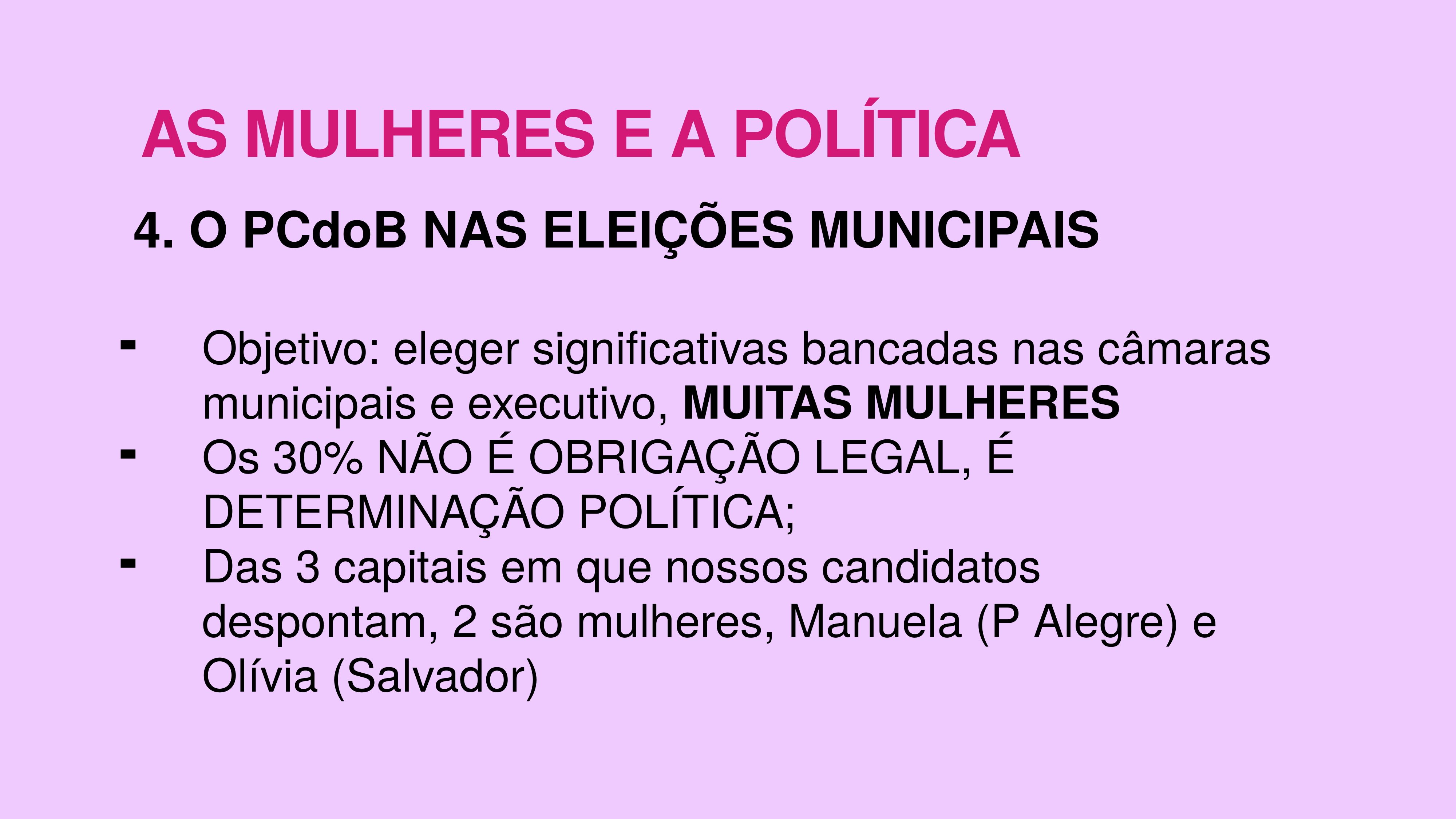

AS MULHERES E A POLÍTICA
 4. O PCdoB NAS ELEIÇÕES MUNICIPAIS

Objetivo: eleger significativas bancadas nas câmaras municipais e executivo, MUITAS MULHERES
Os 30% NÃO É OBRIGAÇÃO LEGAL, É DETERMINAÇÃO POLÍTICA;
Das 3 capitais em que nossos candidatos despontam, 2 são mulheres, Manuela (P Alegre) e Olívia (Salvador)